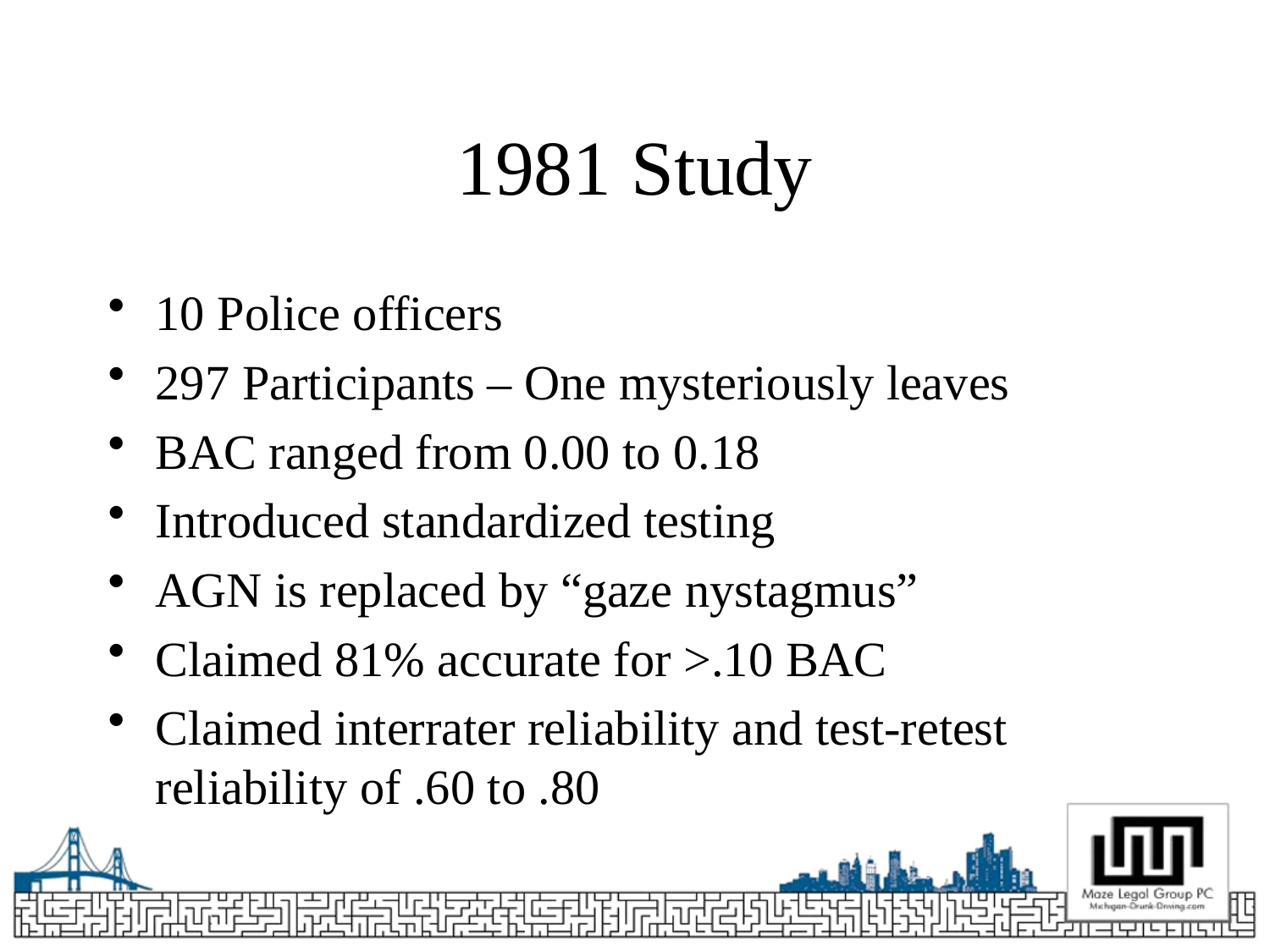

# 1981 Study
10 Police officers
297 Participants – One mysteriously leaves
BAC ranged from 0.00 to 0.18
Introduced standardized testing
AGN is replaced by “gaze nystagmus”
Claimed 81% accurate for >.10 BAC
Claimed interrater reliability and test-retest reliability of .60 to .80